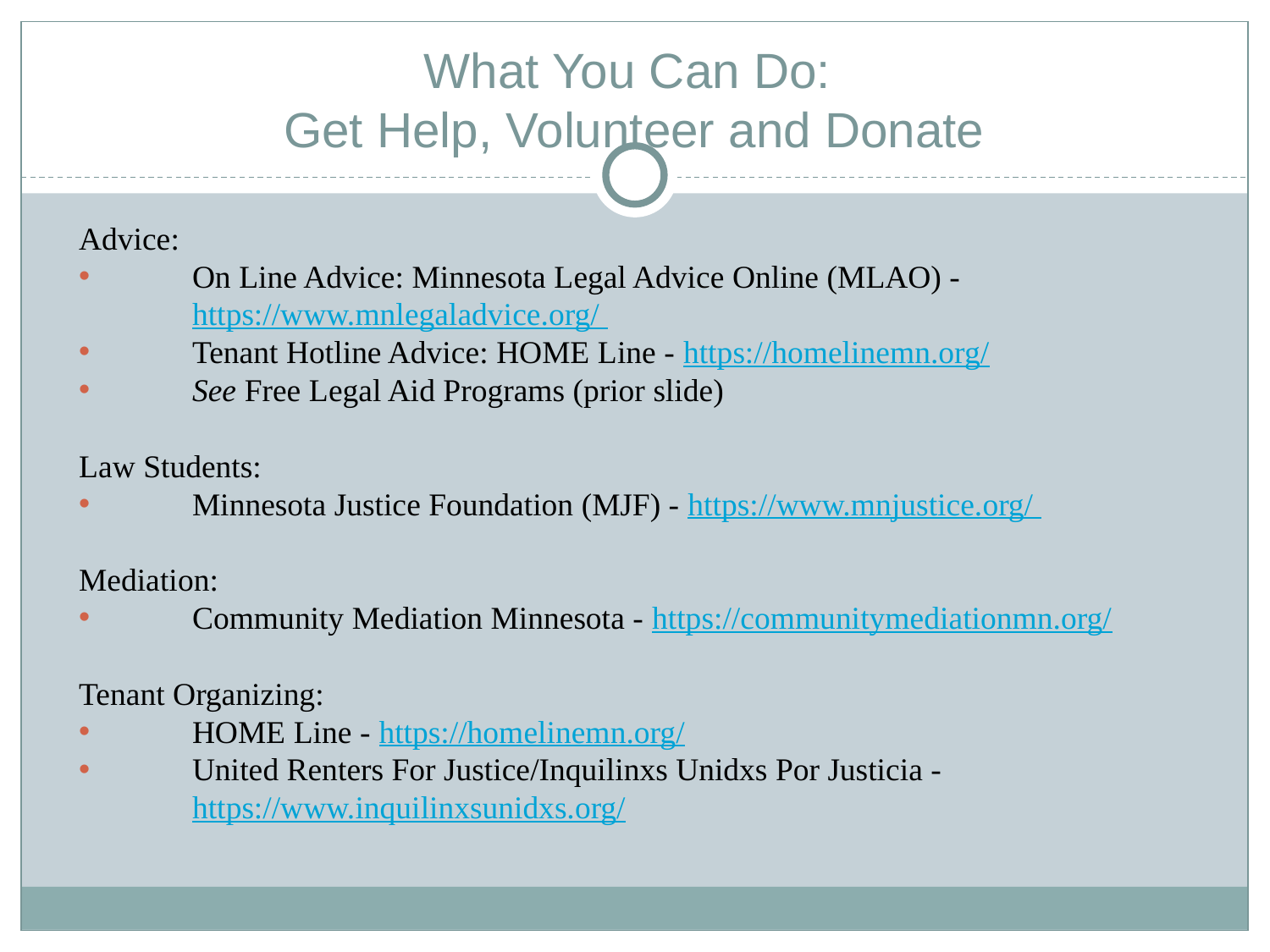

# What You Can Do: Get Help, Volunteer and Donate
Advice:
On Line Advice: Minnesota Legal Advice Online (MLAO) - https://www.mnlegaladvice.org/
Tenant Hotline Advice: HOME Line - https://homelinemn.org/
See Free Legal Aid Programs (prior slide)

Law Students:
Minnesota Justice Foundation (MJF) - https://www.mnjustice.org/

Mediation:
Community Mediation Minnesota - https://communitymediationmn.org/

Tenant Organizing:
HOME Line - https://homelinemn.org/
United Renters For Justice/Inquilinxs Unidxs Por Justicia - https://www.inquilinxsunidxs.org/